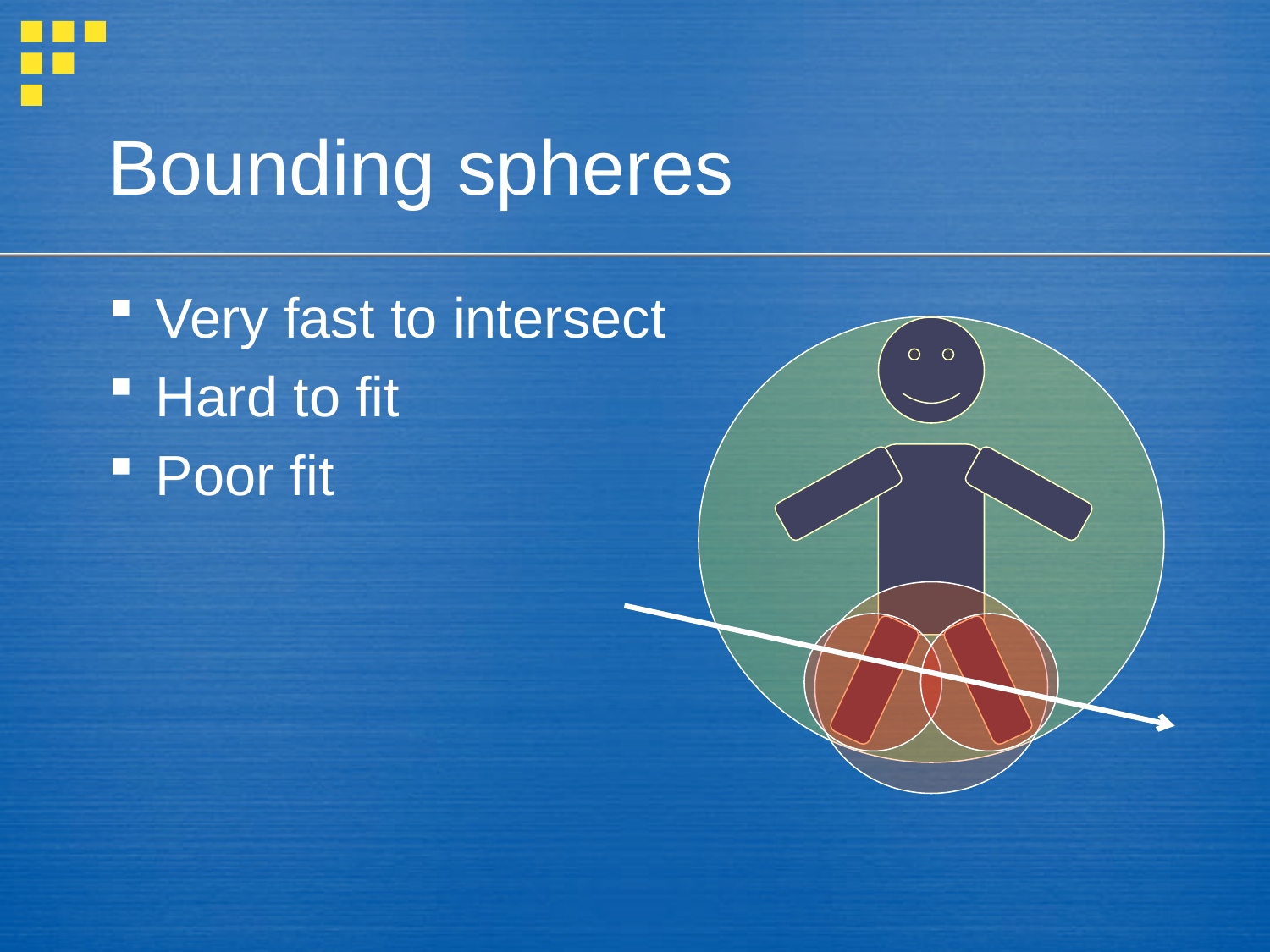

# Bounding spheres
Very fast to intersect
Hard to fit
Poor fit